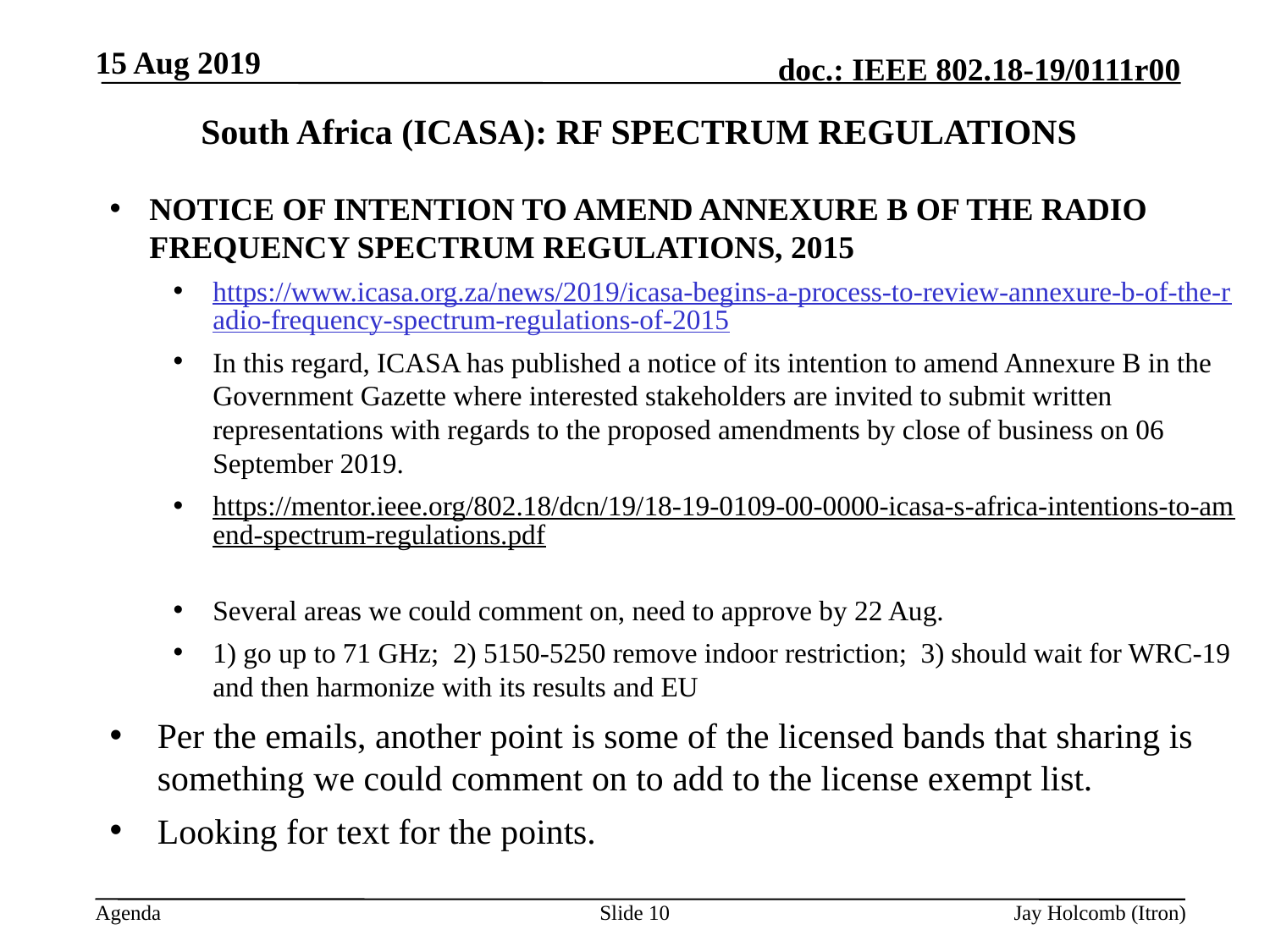

15 Aug 2019
# South Africa (ICASA): RF SPECTRUM REGULATIONS

NOTICE OF INTENTION TO AMEND ANNEXURE B OF THE RADIO FREQUENCY SPECTRUM REGULATIONS, 2015
https://www.icasa.org.za/news/2019/icasa-begins-a-process-to-review-annexure-b-of-the-radio-frequency-spectrum-regulations-of-2015
In this regard, ICASA has published a notice of its intention to amend Annexure B in the Government Gazette where interested stakeholders are invited to submit written representations with regards to the proposed amendments by close of business on 06 September 2019.
https://mentor.ieee.org/802.18/dcn/19/18-19-0109-00-0000-icasa-s-africa-intentions-to-amend-spectrum-regulations.pdf
Several areas we could comment on, need to approve by 22 Aug.
1) go up to 71 GHz;  2) 5150-5250 remove indoor restriction;  3) should wait for WRC-19 and then harmonize with its results and EU
Per the emails, another point is some of the licensed bands that sharing is something we could comment on to add to the license exempt list.
Looking for text for the points.
Slide 10
Jay Holcomb (Itron)